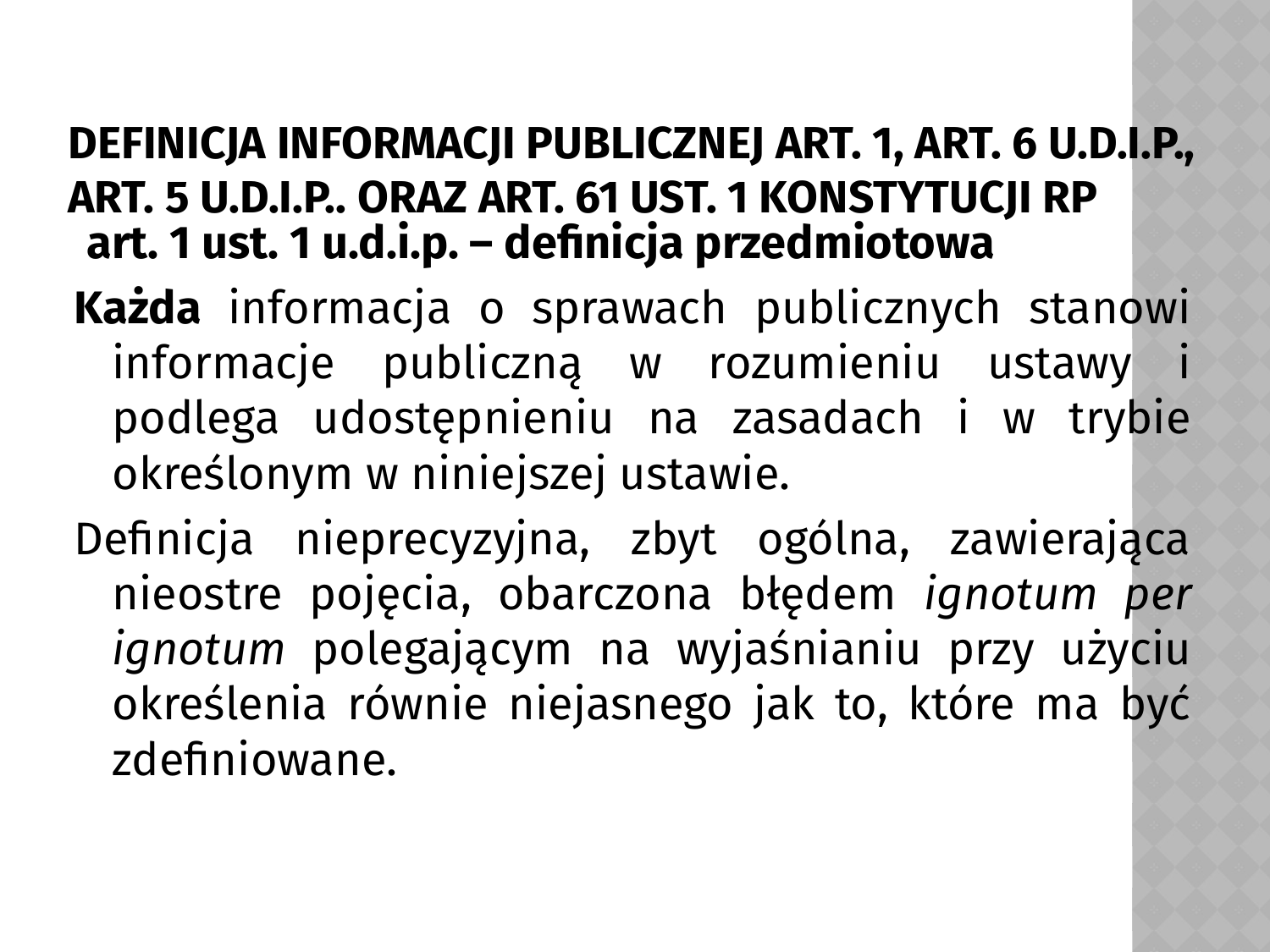

# Definicja informacji publicznej art. 1, art. 6 u.d.i.p., art. 5 u.d.i.p.. oraz art. 61 ust. 1 Konstytucji RP
 art. 1 ust. 1 u.d.i.p. – definicja przedmiotowa
Każda informacja o sprawach publicznych stanowi informacje publiczną w rozumieniu ustawy i podlega udostępnieniu na zasadach i w trybie określonym w niniejszej ustawie.
Definicja nieprecyzyjna, zbyt ogólna, zawierająca nieostre pojęcia, obarczona błędem ignotum per ignotum polegającym na wyjaśnianiu przy użyciu określenia równie niejasnego jak to, które ma być zdefiniowane.